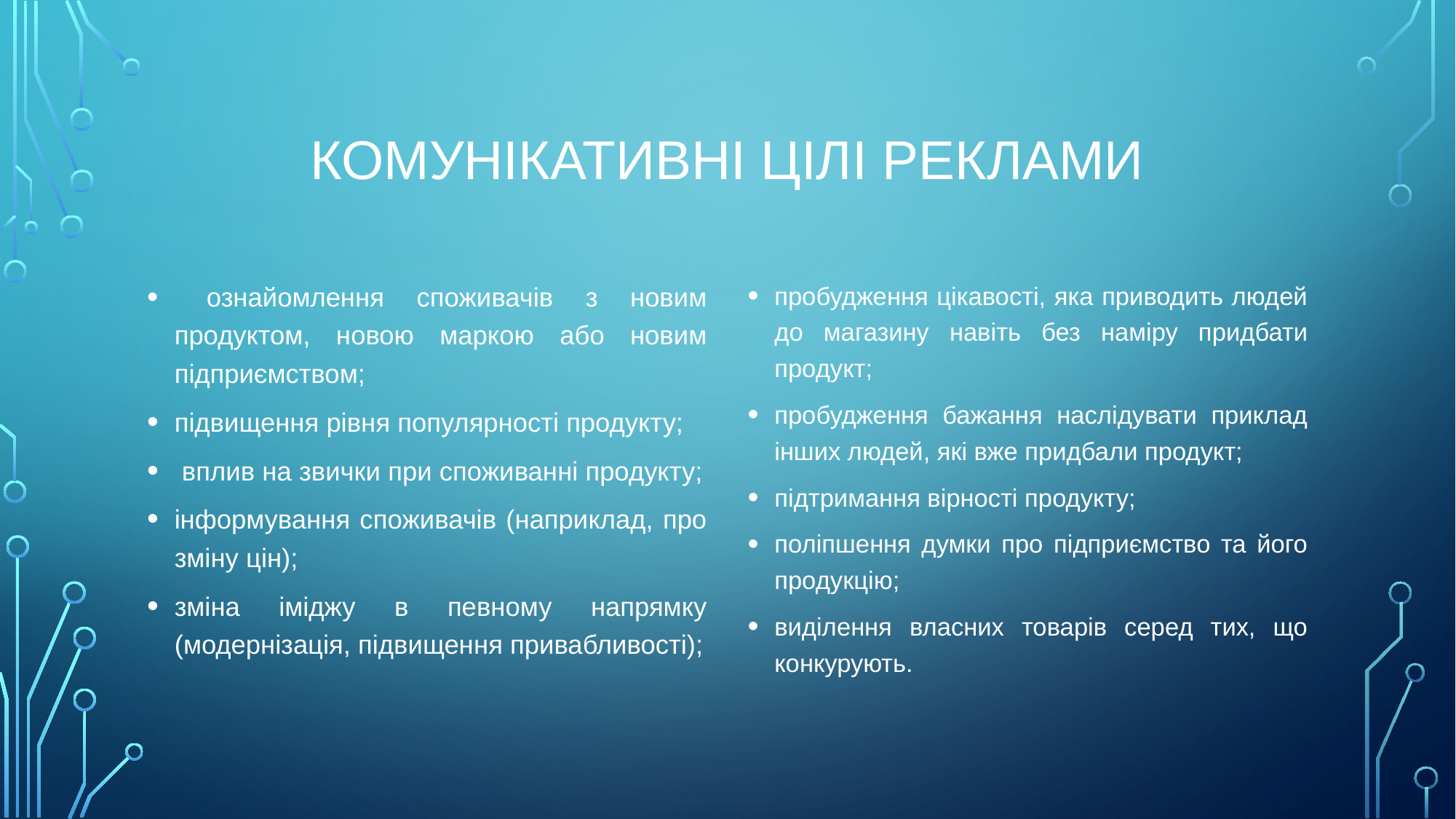

# Комунікативні цілі реклами
 ознайомлення споживачів з новим продуктом, новою маркою або новим підприємством;
підвищення рівня популярності продукту;
 вплив на звички при споживанні продукту;
інформування споживачів (наприклад, про зміну цін);
зміна іміджу в певному напрямку (модернізація, підвищення привабливості);

пробудження цікавості, яка приводить людей до магазину навіть без наміру придбати продукт;
пробудження бажання наслідувати приклад інших людей, які вже придбали продукт;
підтримання вірності продукту;
поліпшення думки про підприємство та його продукцію;
виділення власних товарів серед тих, що конкурують.